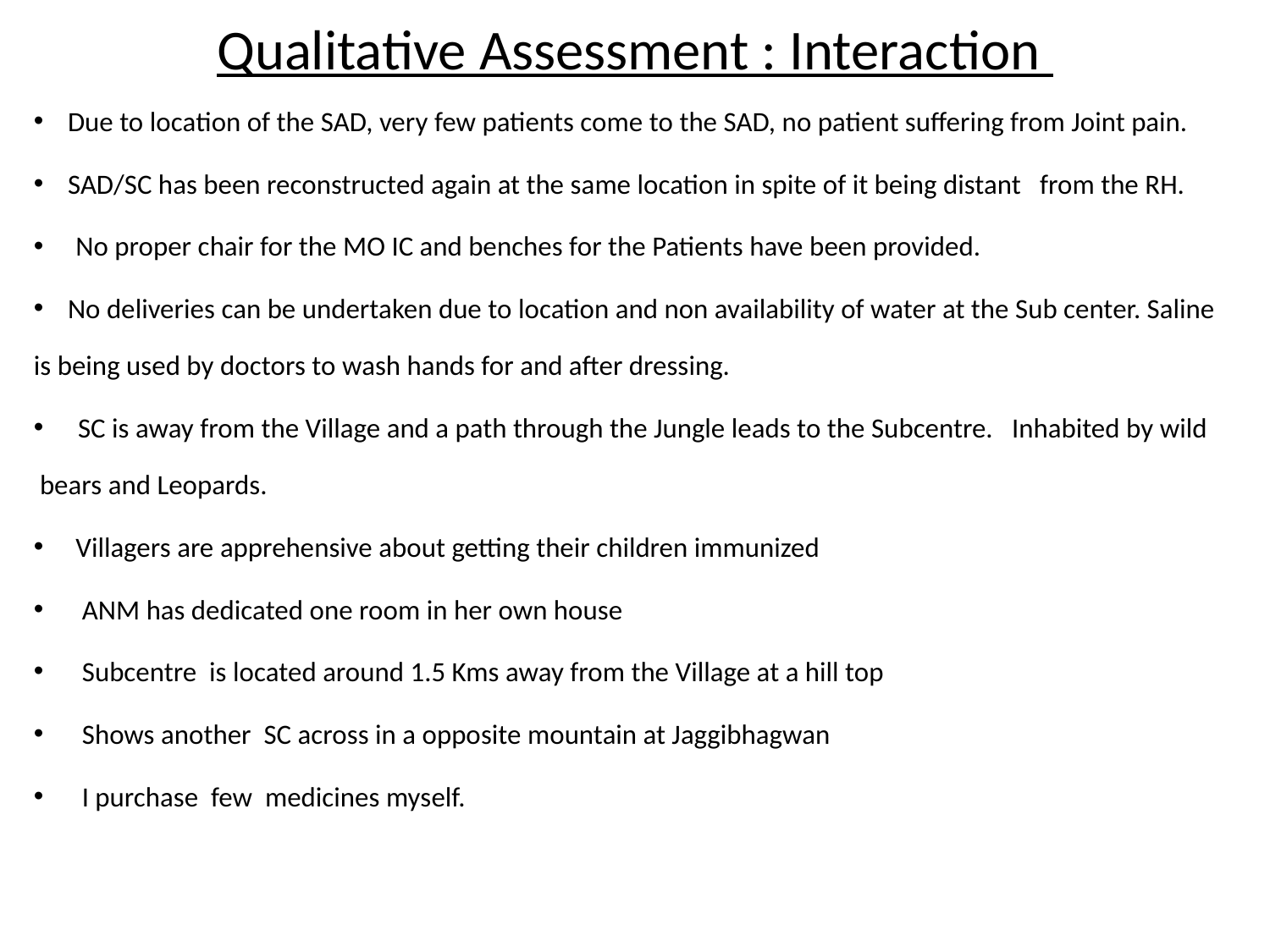

# Qualitative Assessment : Interaction
     Due to location of the SAD, very few patients come to the SAD, no patient suffering from Joint pain.
     SAD/SC has been reconstructed again at the same location in spite of it being distant   from the RH.
No proper chair for the MO IC and benches for the Patients have been provided.
     No deliveries can be undertaken due to location and non availability of water at the Sub center. Saline is being used by doctors to wash hands for and after dressing.
      SC is away from the Village and a path through the Jungle leads to the Subcentre.   Inhabited by wild bears and Leopards.
Villagers are apprehensive about getting their children immunized
 ANM has dedicated one room in her own house
 Subcentre  is located around 1.5 Kms away from the Village at a hill top
 Shows another  SC across in a opposite mountain at Jaggibhagwan
 I purchase  few  medicines myself.